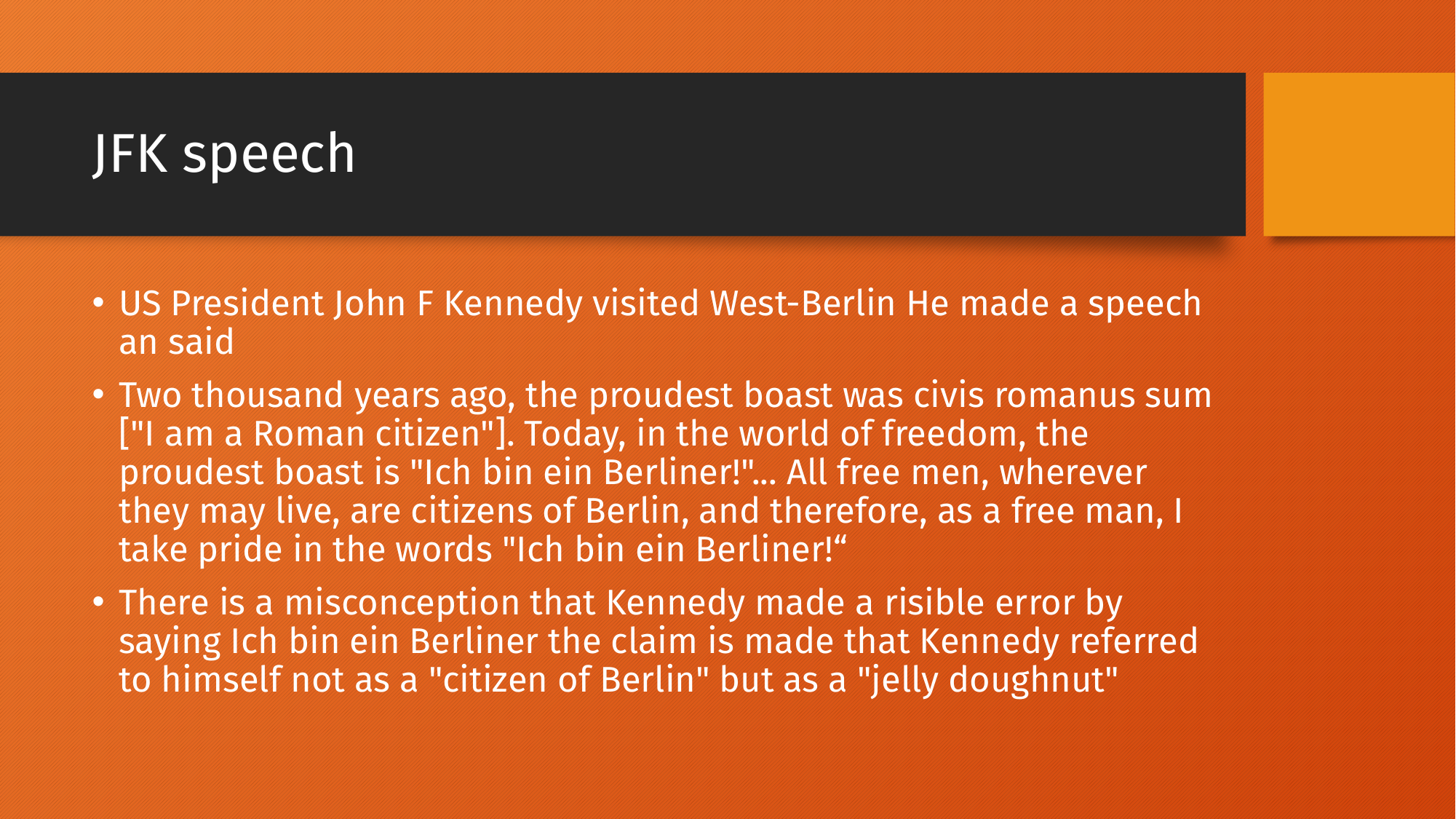

# JFK speech
US President John F Kennedy visited West-Berlin He made a speech an said
Two thousand years ago, the proudest boast was civis romanus sum ["I am a Roman citizen"]. Today, in the world of freedom, the proudest boast is "Ich bin ein Berliner!"... All free men, wherever they may live, are citizens of Berlin, and therefore, as a free man, I take pride in the words "Ich bin ein Berliner!“
There is a misconception that Kennedy made a risible error by saying Ich bin ein Berliner the claim is made that Kennedy referred to himself not as a "citizen of Berlin" but as a "jelly doughnut"